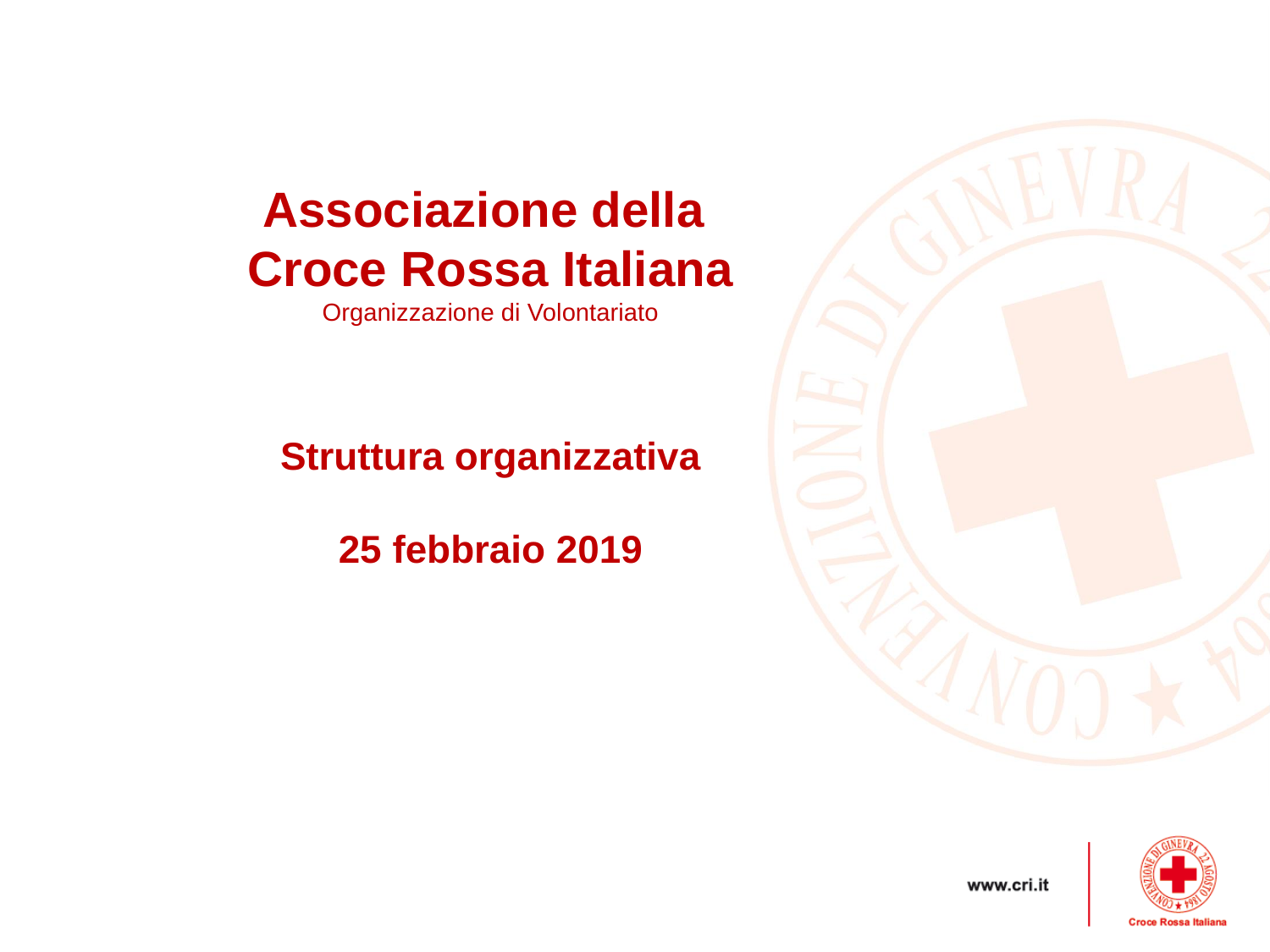

Associazione della
Croce Rossa Italiana
Organizzazione di Volontariato

Struttura organizzativa

25 febbraio 2019